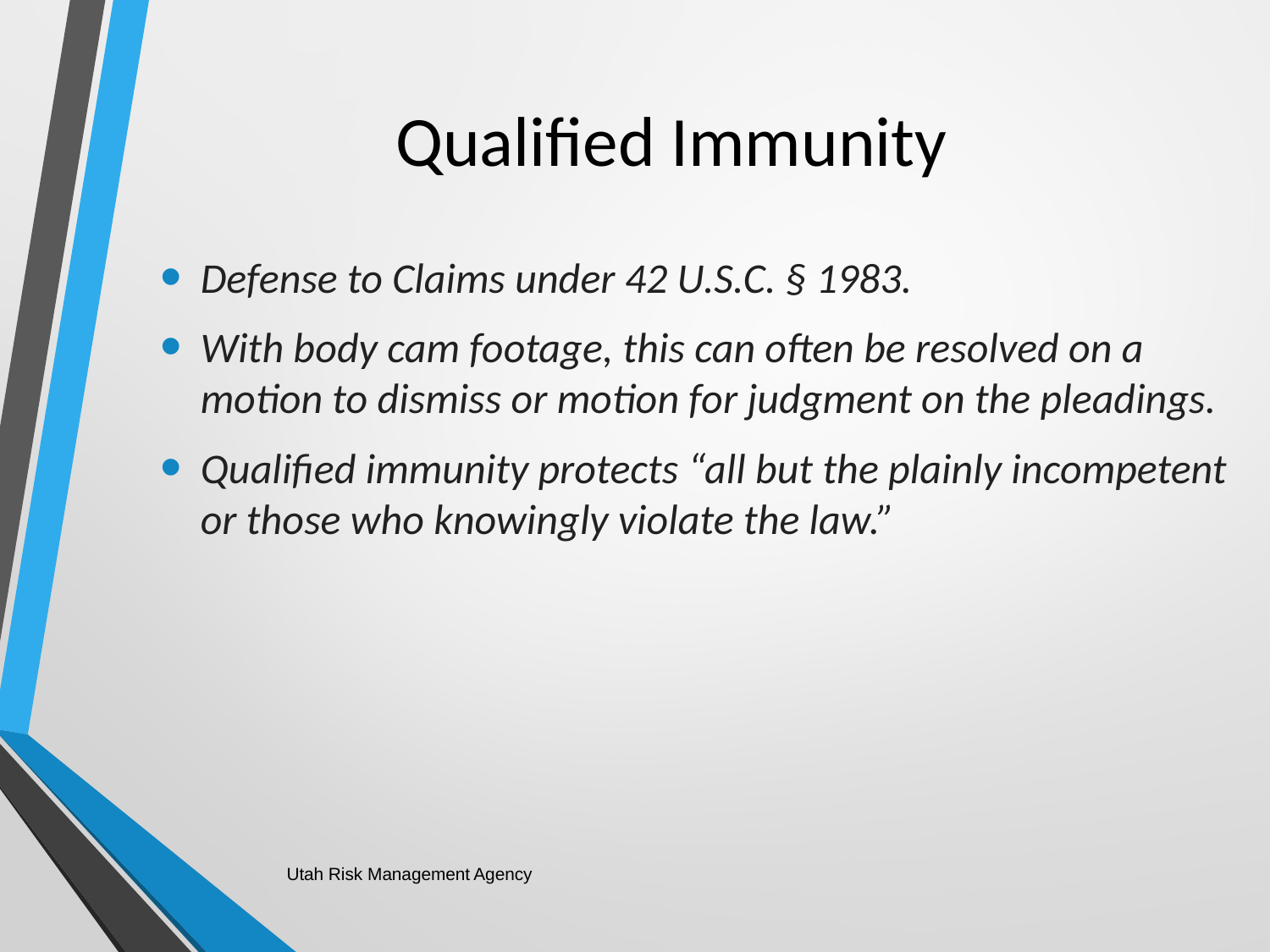

# Qualified Immunity
Defense to Claims under 42 U.S.C. § 1983.
With body cam footage, this can often be resolved on a motion to dismiss or motion for judgment on the pleadings.
Qualified immunity protects “all but the plainly incompetent or those who knowingly violate the law.”
Utah Risk Management Agency